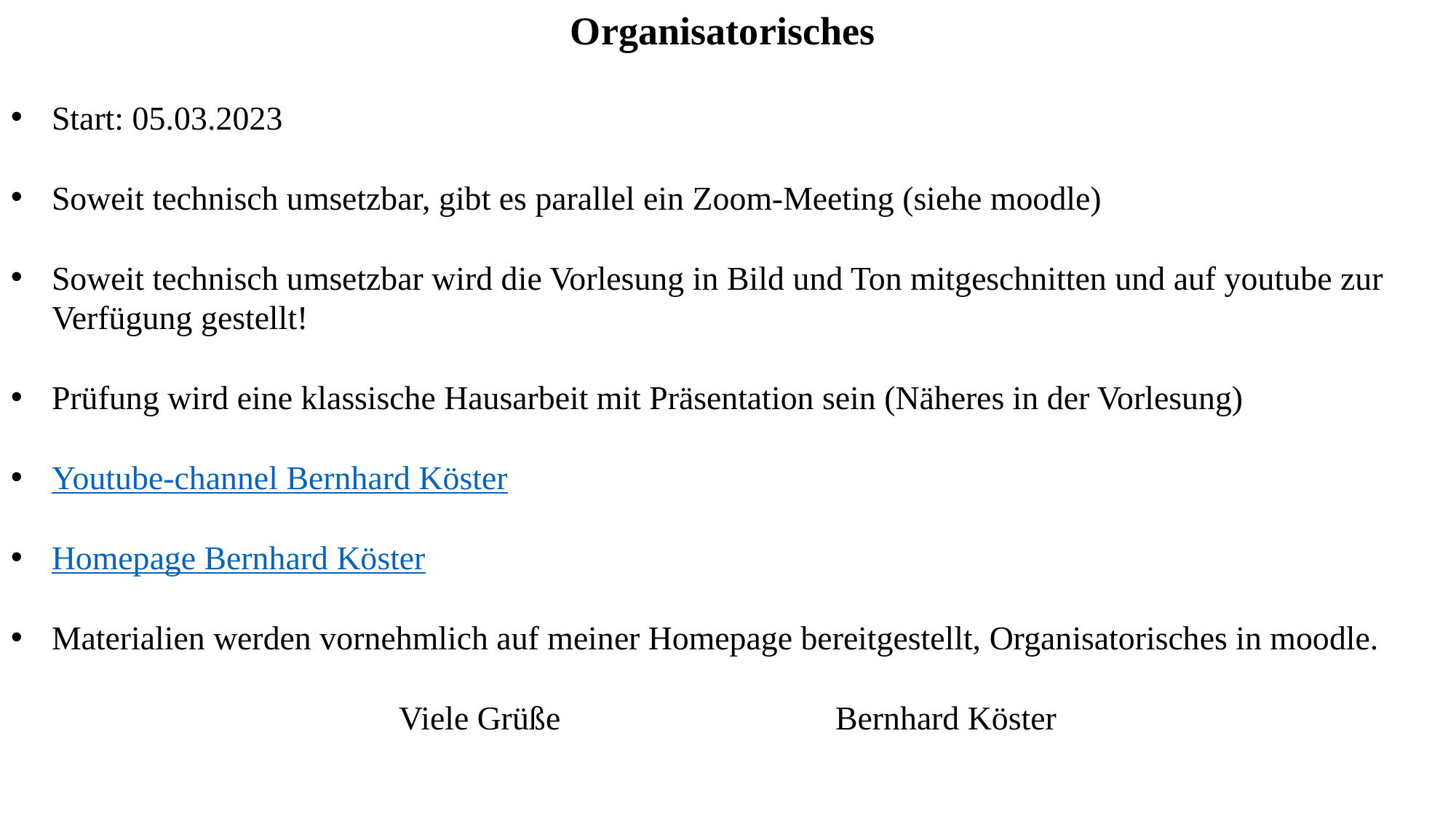

Organisatorisches

Start: 05.03.2023

Soweit technisch umsetzbar, gibt es parallel ein Zoom-Meeting (siehe moodle)

Soweit technisch umsetzbar wird die Vorlesung in Bild und Ton mitgeschnitten und auf youtube zur Verfügung gestellt!

Prüfung wird eine klassische Hausarbeit mit Präsentation sein (Näheres in der Vorlesung)

Youtube-channel Bernhard Köster

Homepage Bernhard Köster

Materialien werden vornehmlich auf meiner Homepage bereitgestellt, Organisatorisches in moodle.

Viele Grüße 			Bernhard Köster